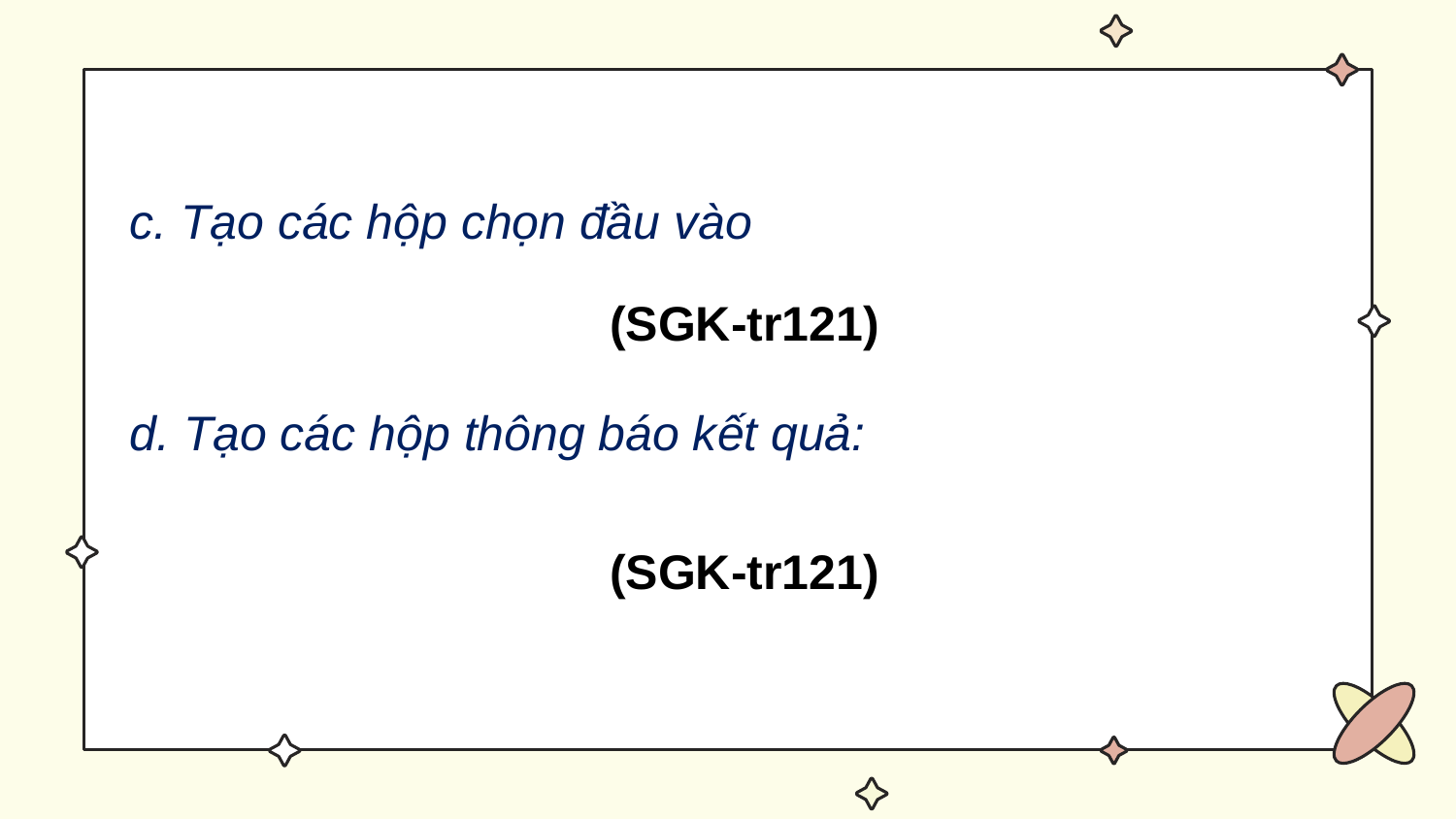

c. Tạo các hộp chọn đầu vào
(SGK-tr121)
d. Tạo các hộp thông báo kết quả:
(SGK-tr121)